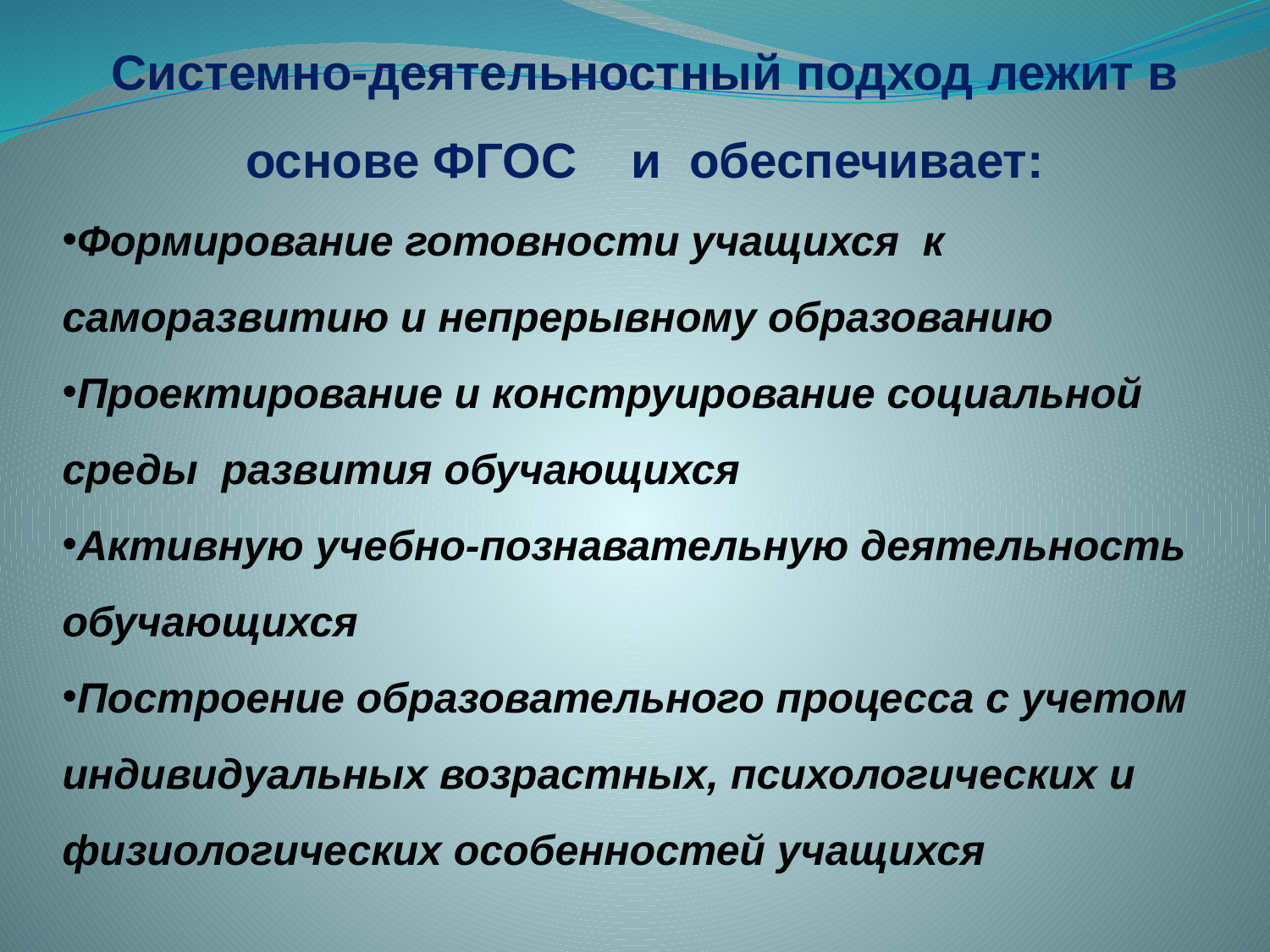

Системно-деятельностный подход лежит в основе ФГОС    и  обеспечивает:
Формирование готовности учащихся  к саморазвитию и непрерывному образованию
Проектирование и конструирование социальной среды  развития обучающихся
Активную учебно-познавательную деятельность обучающихся
Построение образовательного процесса с учетом индивидуальных возрастных, психологических и физиологических особенностей учащихся